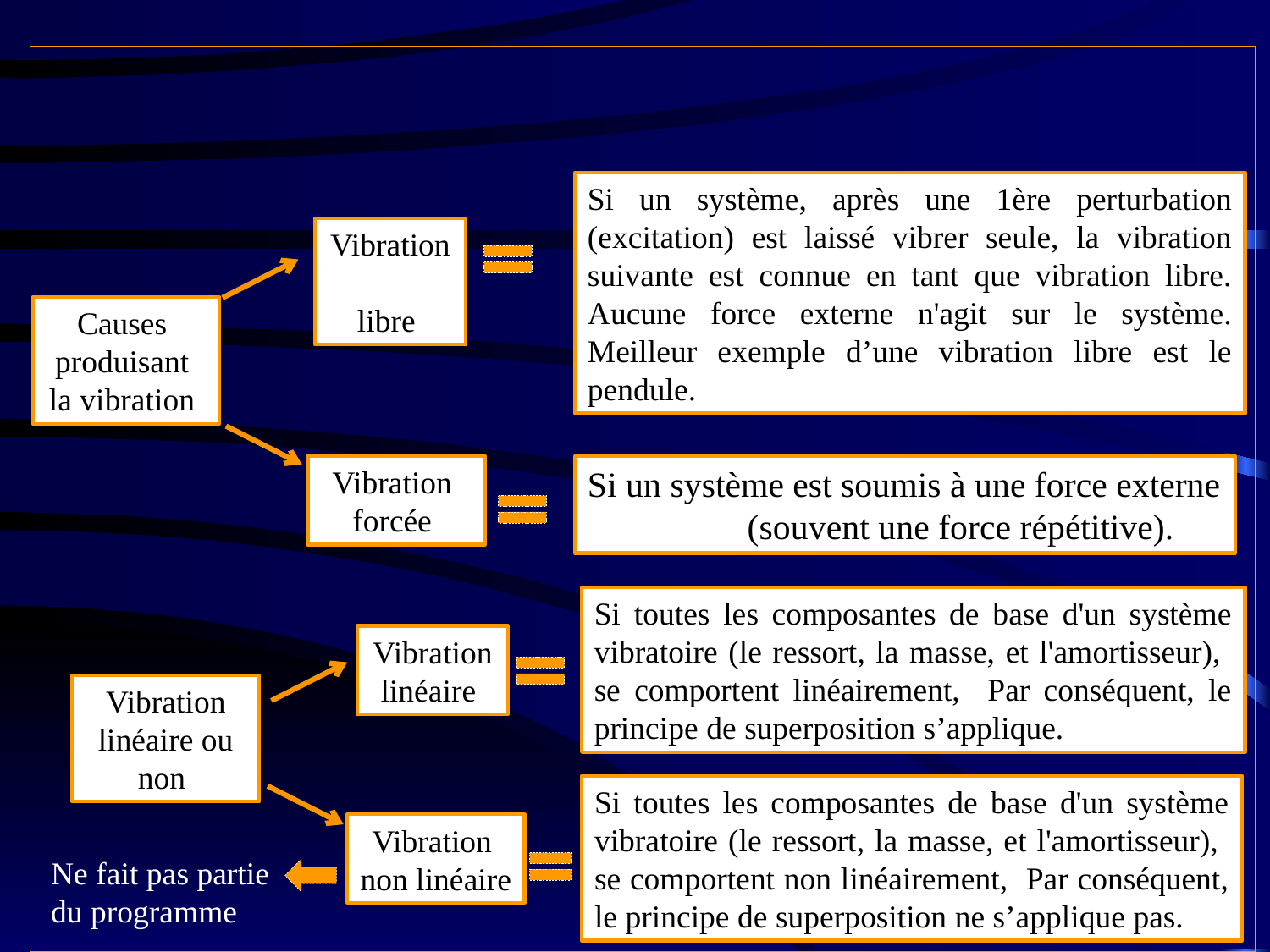

Si un système, après une 1ère perturbation (excitation) est laissé vibrer seule, la vibration suivante est connue en tant que vibration libre. Aucune force externe n'agit sur le système. Meilleur exemple d’une vibration libre est le pendule.
Vibration
libre
Causes  produisant  la vibration
Vibration  forcée

Si un système est soumis à une force externe                   (souvent une force répétitive).

Si toutes les composantes de base d'un système vibratoire (le ressort, la masse, et l'amortisseur),  se comportent linéairement,  Par conséquent, le principe de superposition s’applique.
Vibration linéaire
Vibration linéaire ou non
Vibration  non linéaire
Si toutes les composantes de base d'un système vibratoire (le ressort, la masse, et l'amortisseur),  se comportent non linéairement,  Par conséquent, le principe de superposition ne s’applique pas.
Ne fait pas partie
du programme

13